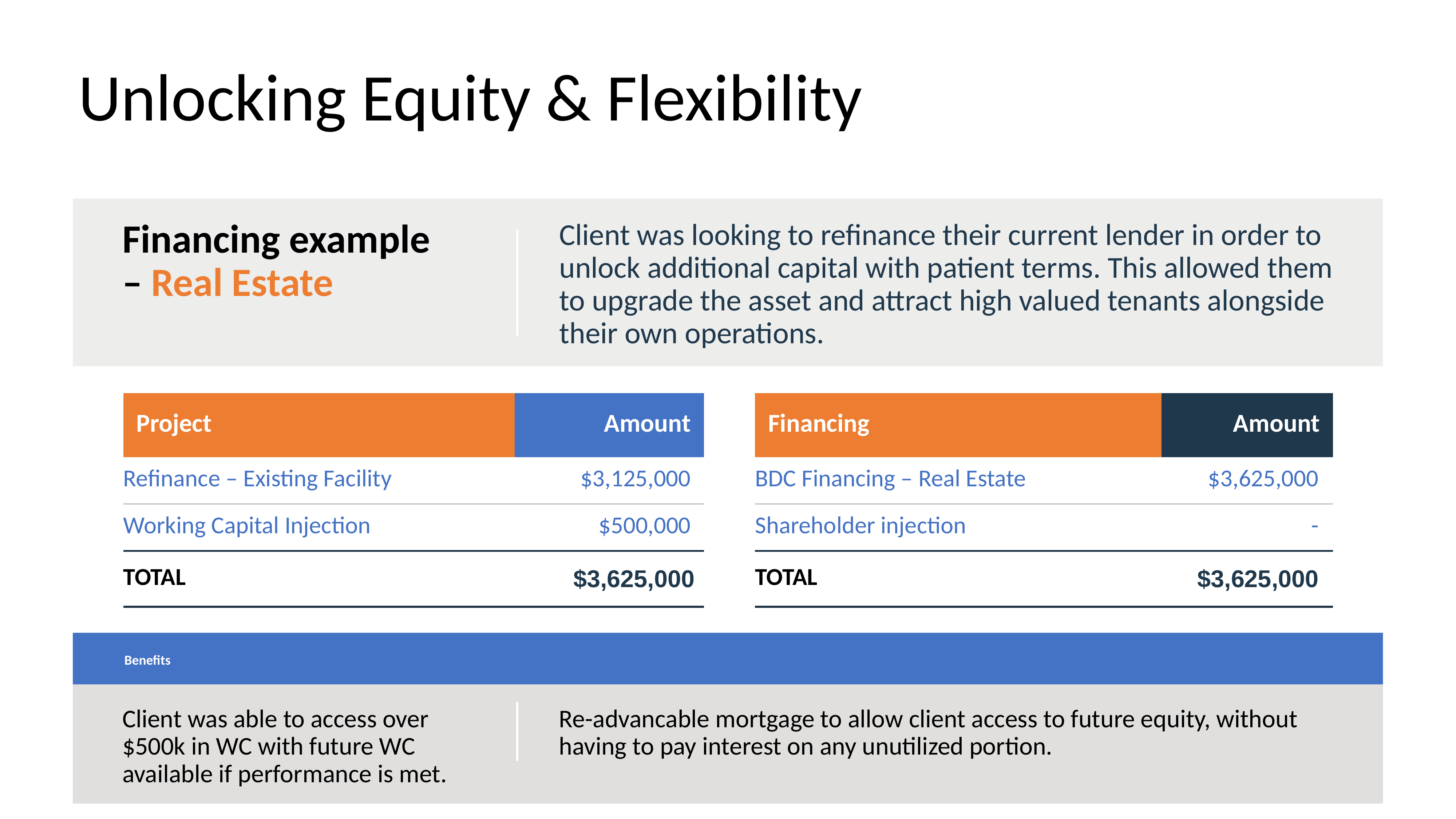

# Unlocking Equity & Flexibility

Financing example
– Real Estate
Client was looking to refinance their current lender in order to unlock additional capital with patient terms. This allowed them to upgrade the asset and attract high valued tenants alongside their own operations.
| Project | Amount |  | Financing | Amount |
| --- | --- | --- | --- | --- |
| Refinance – Existing Facility | $3,125,000 |  | BDC Financing – Real Estate | $3,625,000 |
| Working Capital Injection | $500,000 |  | Shareholder injection | - |
| TOTAL | $3,625,000 |  | TOTAL | $3,625,000 |
Benefits

Re-advancable mortgage to allow client access to future equity, without having to pay interest on any unutilized portion.
Client was able to access over $500k in WC with future WC available if performance is met.